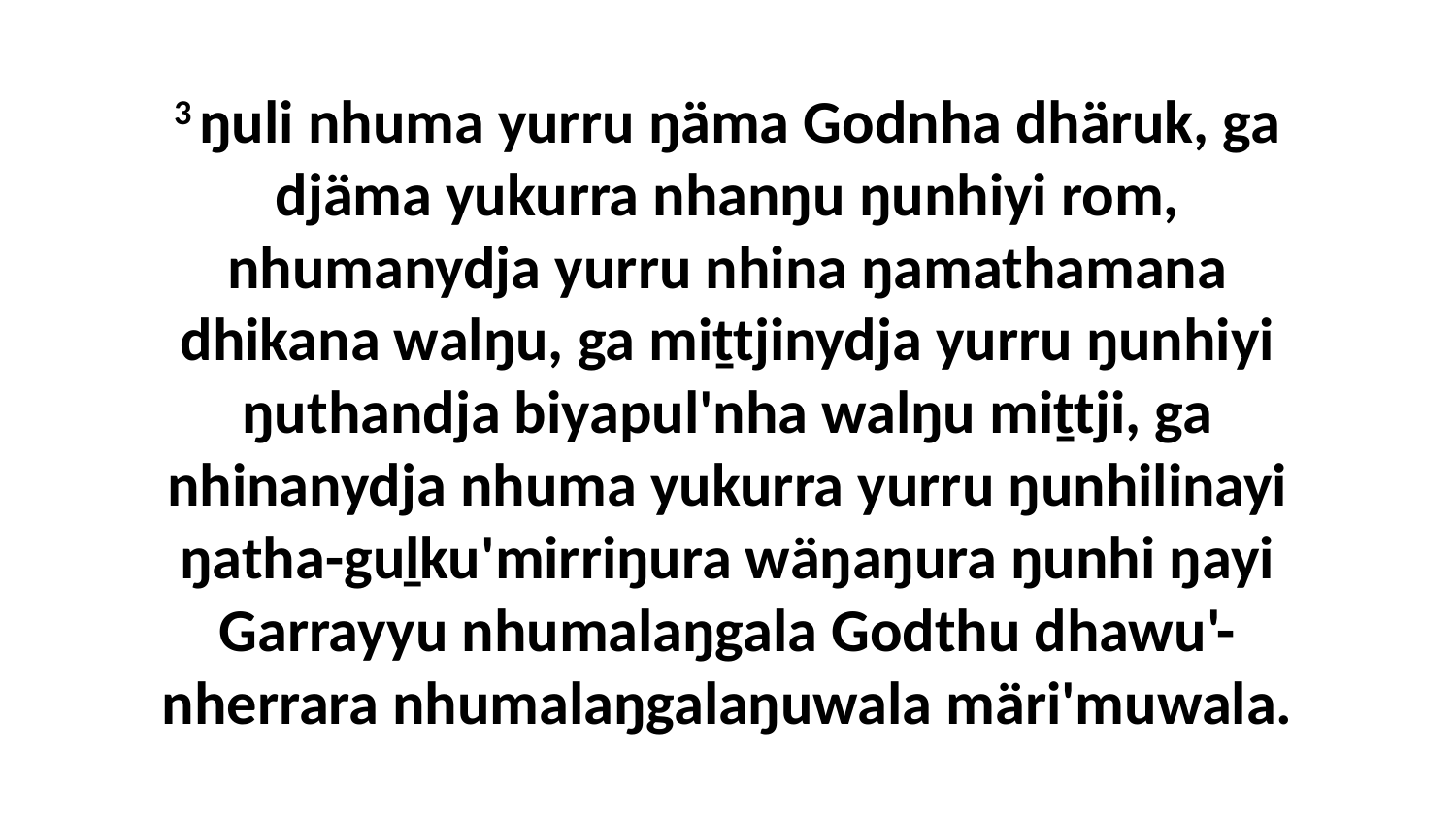

3 ŋuli nhuma yurru ŋäma Godnha dhäruk, ga djäma yukurra nhanŋu ŋunhiyi rom, nhumanydja yurru nhina ŋamathamana dhikana walŋu, ga miṯtjinydja yurru ŋunhiyi ŋuthandja biyapul'nha walŋu miṯtji, ga nhinanydja nhuma yukurra yurru ŋunhilinayi ŋatha-guḻku'mirriŋura wäŋaŋura ŋunhi ŋayi Garrayyu nhumalaŋgala Godthu dhawu'-nherrara nhumalaŋgalaŋuwala märi'muwala.